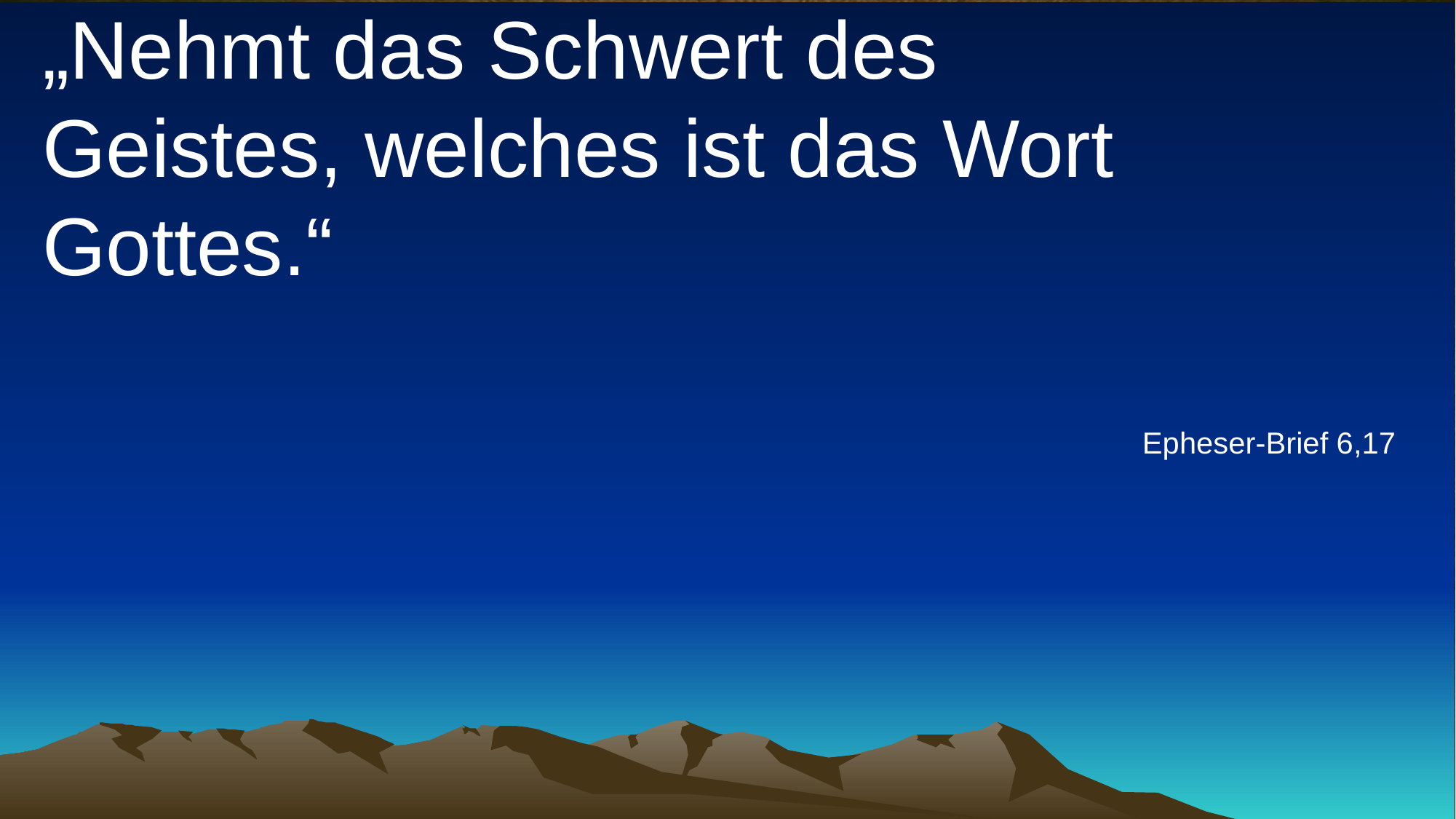

# „Nehmt das Schwert des Geistes, welches ist das Wort Gottes.“
Epheser-Brief 6,17